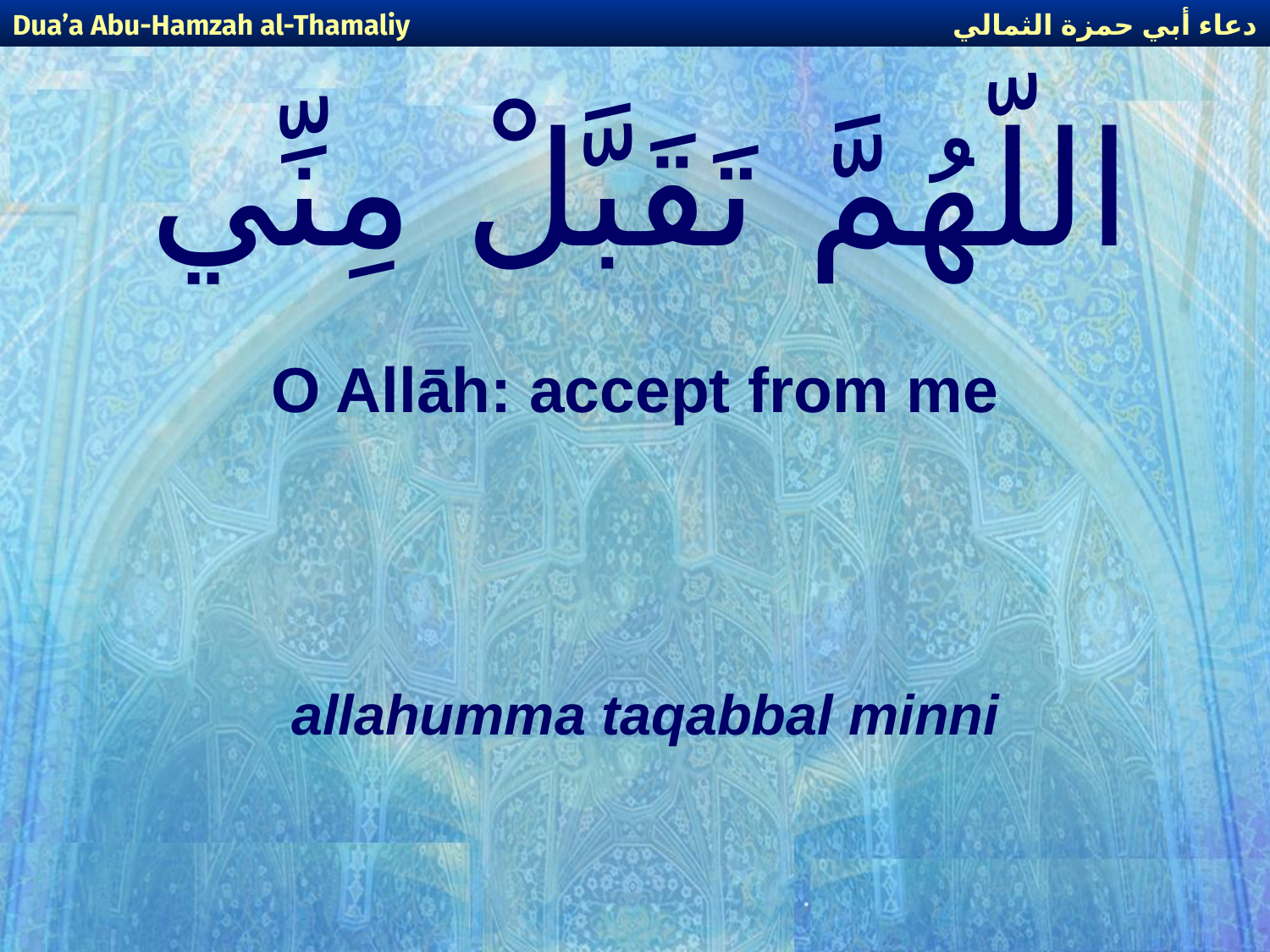

دعاء أبي حمزة الثمالي
Dua’a Abu-Hamzah al-Thamaliy
# اللّهُمَّ تَقَبَّلْ مِنِّي
O Allāh: accept from me
allahumma taqabbal minni